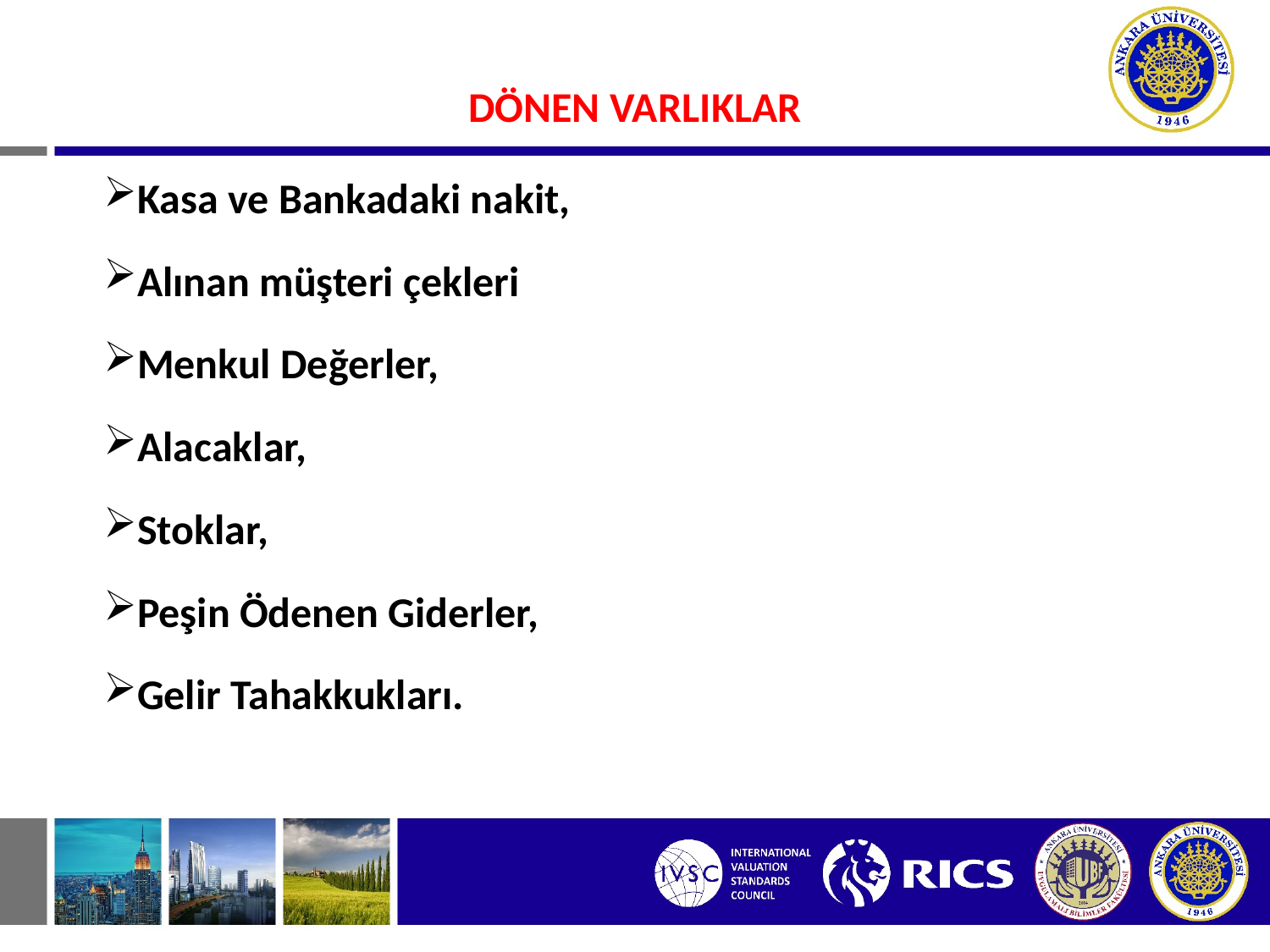

#
DÖNEN VARLIKLAR

Kasa ve Bankadaki nakit,
Alınan müşteri çekleri
Menkul Değerler,
Alacaklar,
Stoklar,
Peşin Ödenen Giderler,
Gelir Tahakkukları.